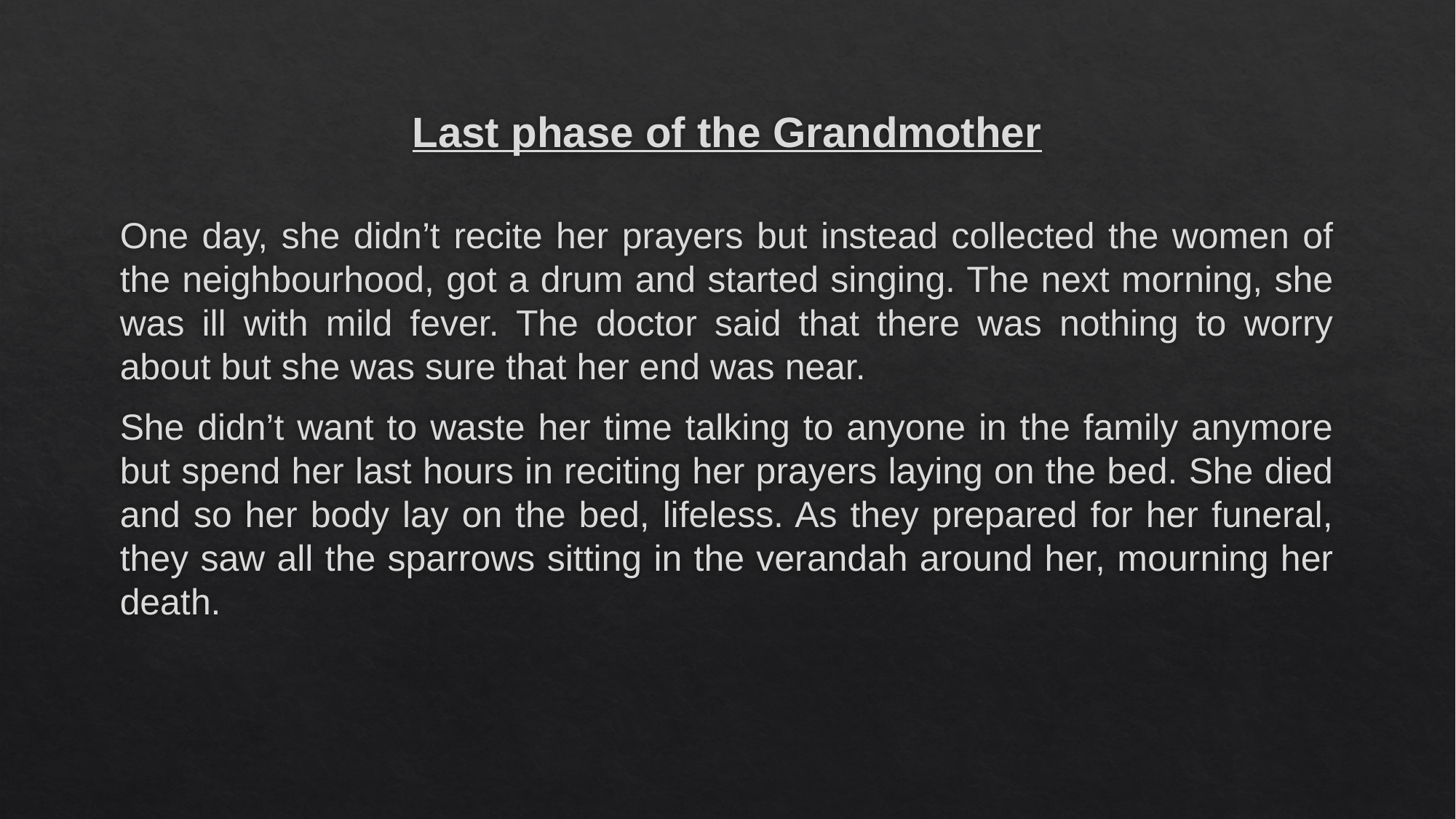

# Last phase of the Grandmother
One day, she didn’t recite her prayers but instead collected the women of the neighbourhood, got a drum and started singing. The next morning, she was ill with mild fever. The doctor said that there was nothing to worry about but she was sure that her end was near.
She didn’t want to waste her time talking to anyone in the family anymore but spend her last hours in reciting her prayers laying on the bed. She died and so her body lay on the bed, lifeless. As they prepared for her funeral, they saw all the sparrows sitting in the verandah around her, mourning her death.